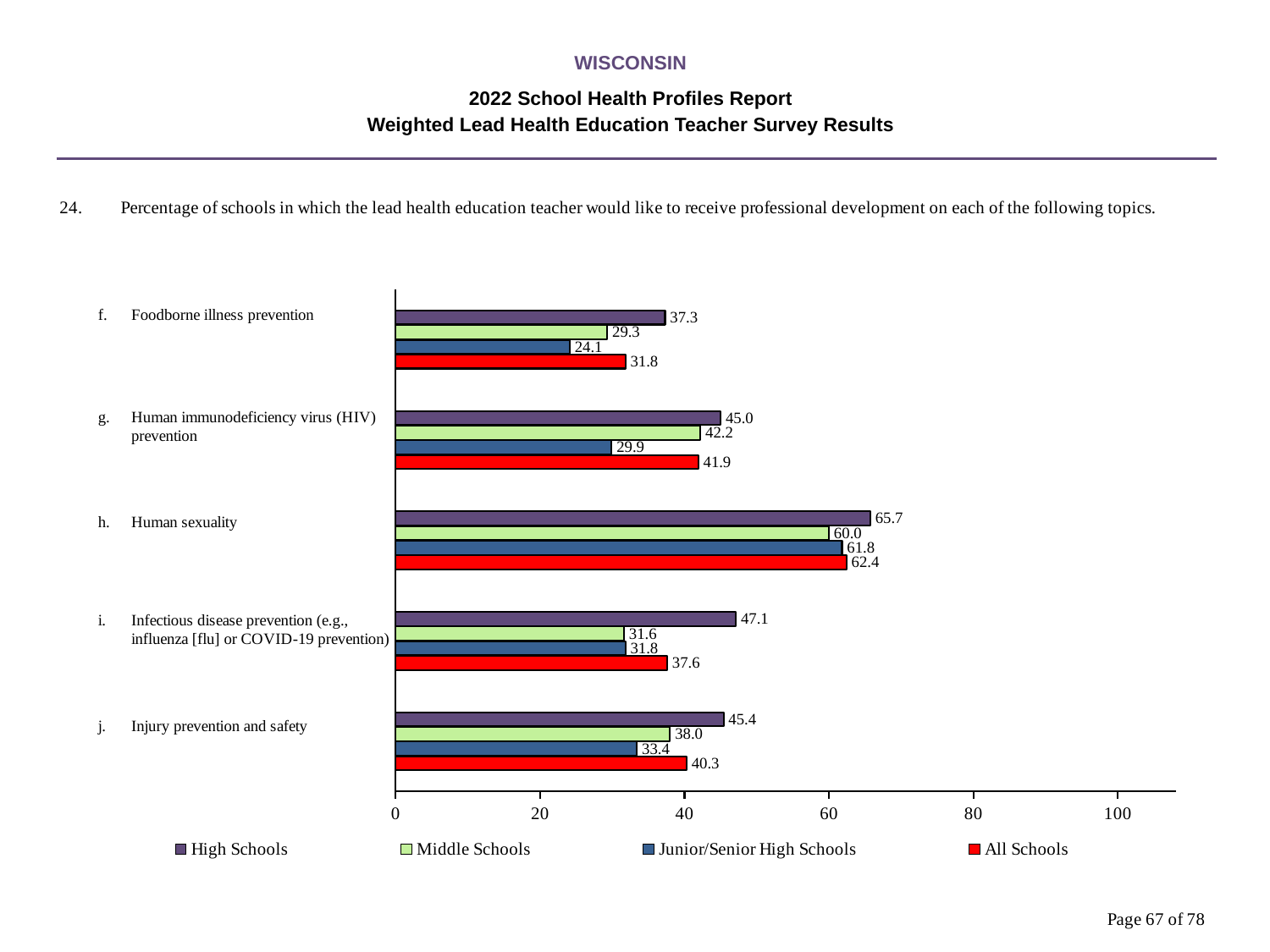

WISCONSIN
2022 School Health Profiles Report
Weighted Lead Health Education Teacher Survey Results

### Chart

| Category | All Schools | Junior/Senior High Schools | Middle Schools | High Schools |
|---|---|---|---|---|
| Injury prevention and safety | 40.3 | 33.4 | 38.0 | 45.4 |
| Infectious disease prevention (e.g., influenza [flu] or COVID-19 prevention) | 37.6 | 31.8 | 31.6 | 47.1 |
| Human sexuality | 62.4 | 61.8 | 60.0 | 65.7 |
| Human immunodeficiency virus (HIV) prevention | 41.9 | 29.9 | 42.2 | 45.0 |
| Foodborne illness prevention | 31.8 | 24.1 | 29.3 | 37.3 |